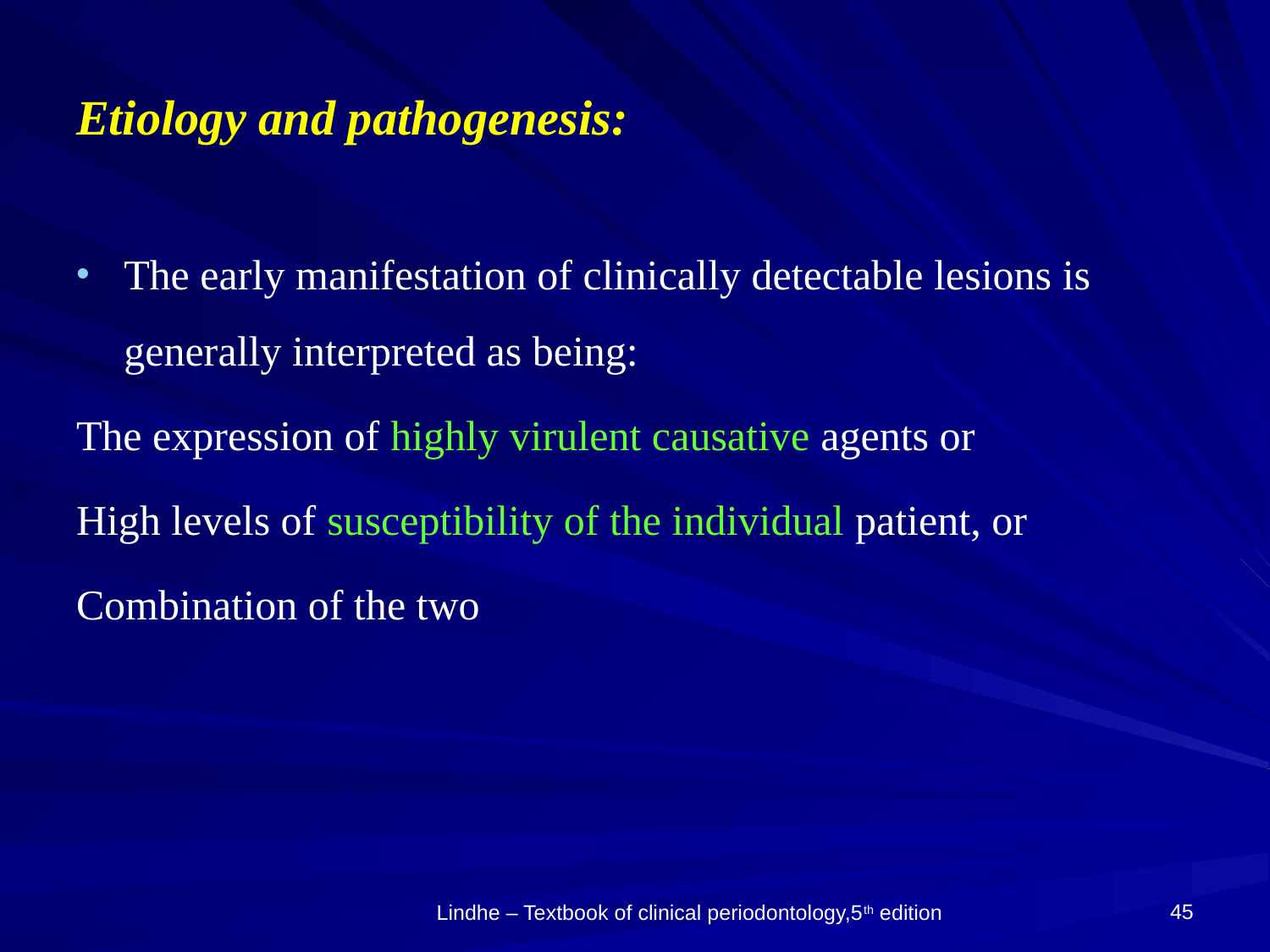

Etiology and pathogenesis:

The early manifestation of clinically detectable lesions is generally interpreted as being:
The expression of highly virulent causative agents or
High levels of susceptibility of the individual patient, or
Combination of the two

45
Lindhe – Textbook of clinical periodontology,5th edition